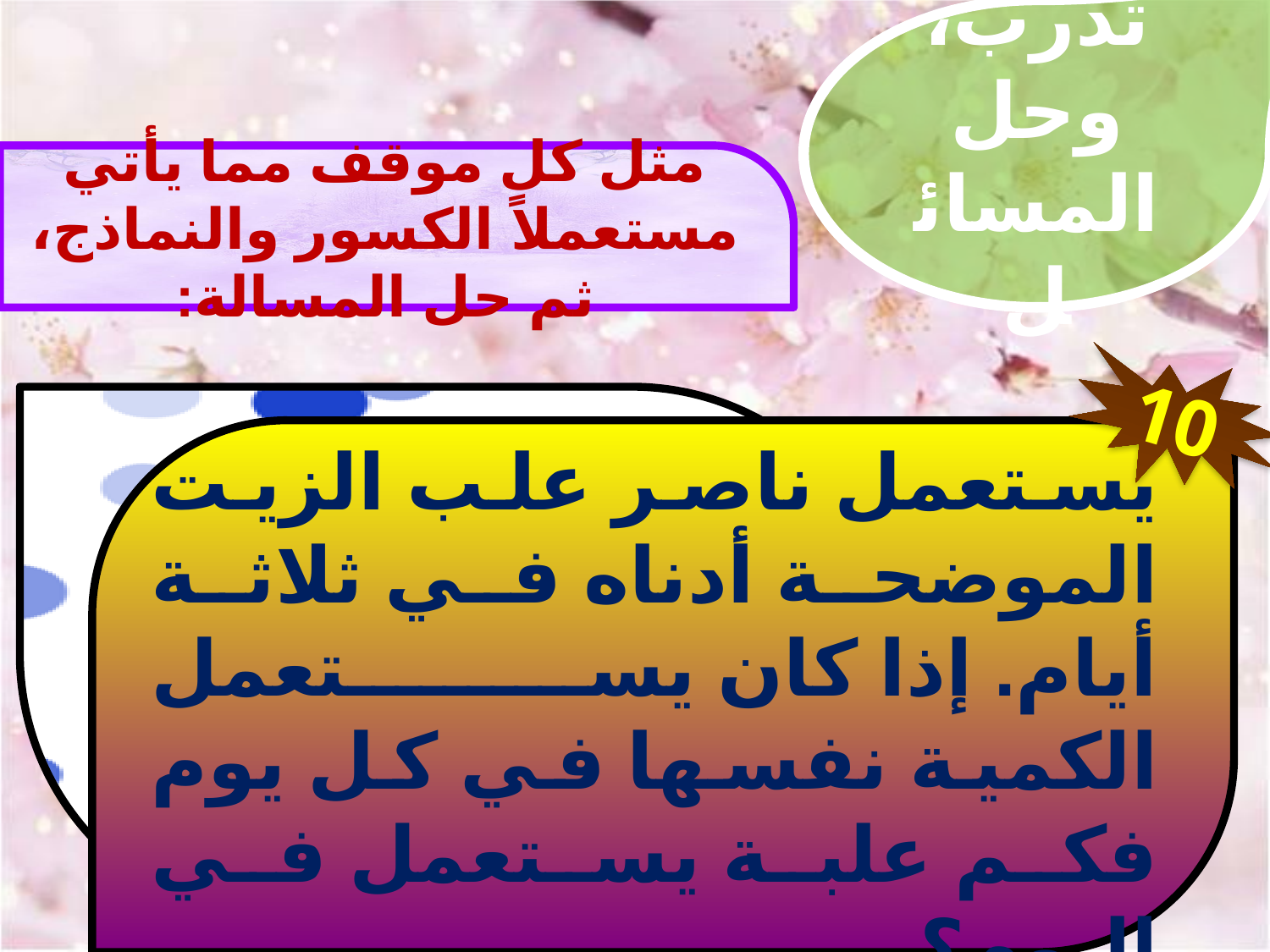

تدرب، وحل المسائل
مثل كل موقف مما يأتي مستعملاً الكسور والنماذج، ثم حل المسالة:
10

يستعمل ناصر علب الزيت الموضحة أدناه في ثلاثة أيام. إذا كان يستعمل الكمية نفسها في كل يوم فكم علبة يستعمل في اليوم؟